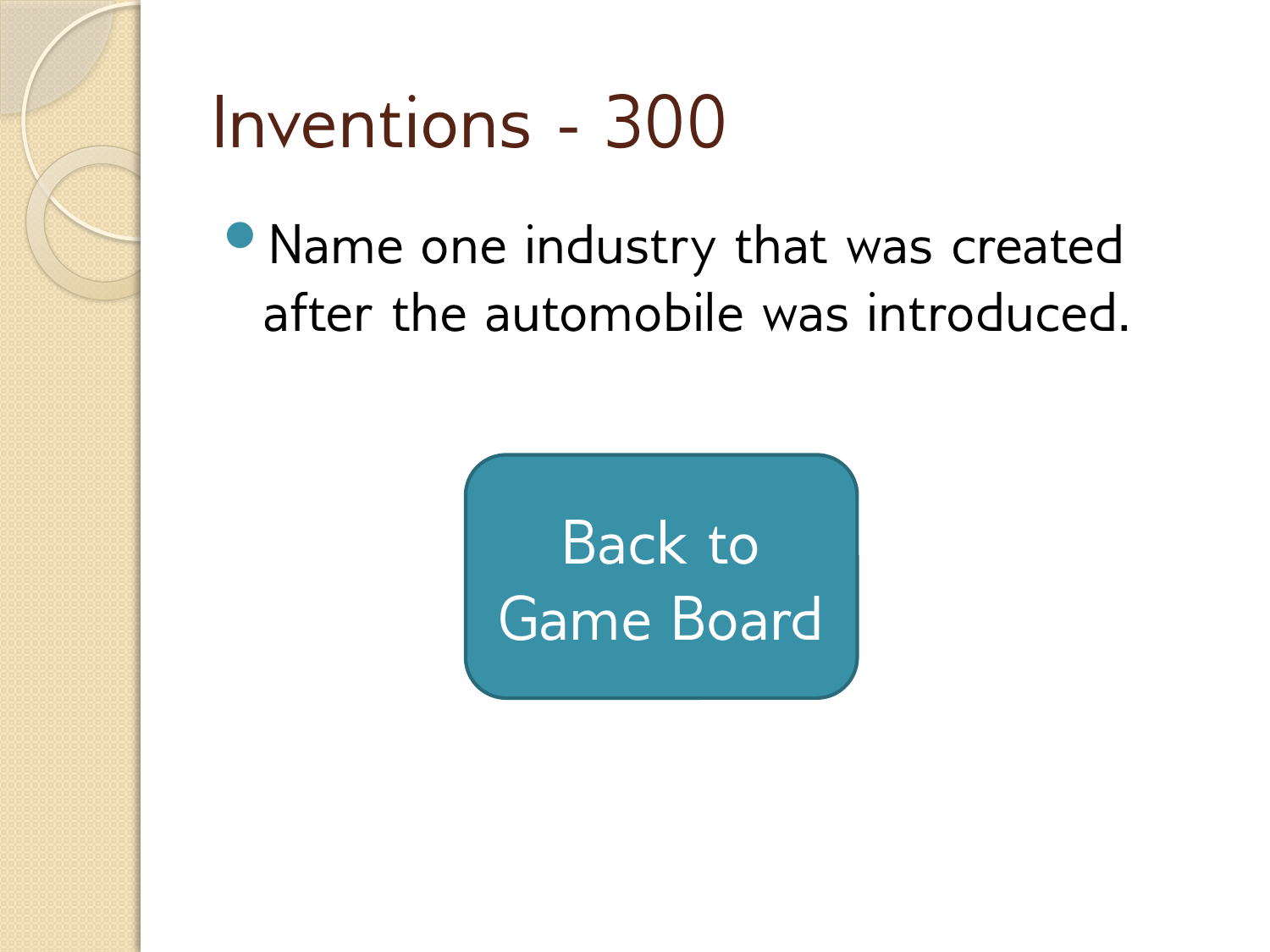

# Inventions - 300
Name one industry that was created after the automobile was introduced.
Back to Game Board